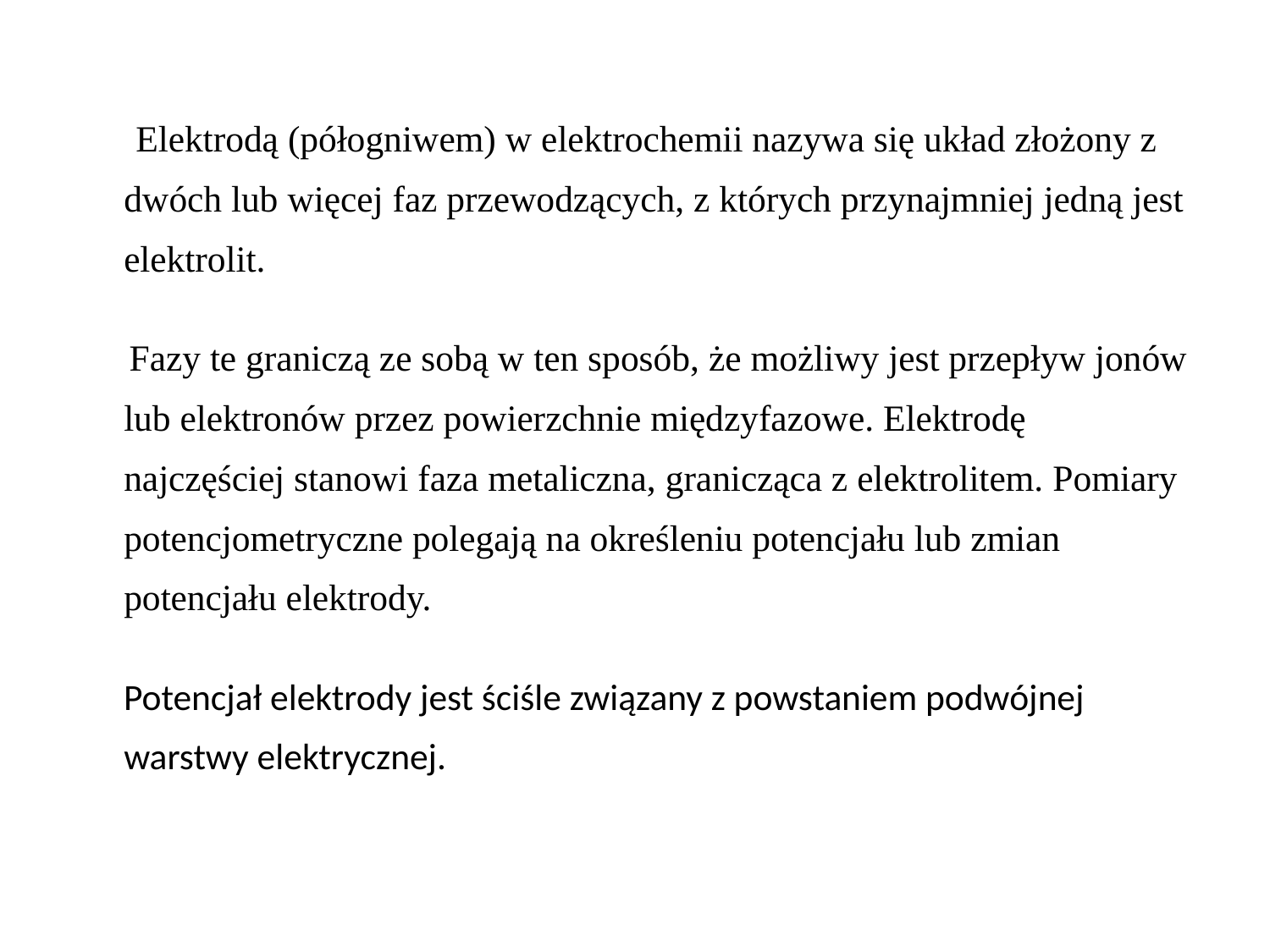

Elektrodą (półogniwem) w elektrochemii nazywa się układ złożony z dwóch lub więcej faz przewodzących, z których przynajmniej jedną jest elektrolit.
     Fazy te graniczą ze sobą w ten sposób, że możliwy jest przepływ jonów lub elektronów przez powierzchnie międzyfazowe. Elektrodę najczęściej stanowi faza metaliczna, granicząca z elektrolitem. Pomiary potencjometryczne polegają na określeniu potencjału lub zmian potencjału elektrody.
     Potencjał elektrody jest ściśle związany z powstaniem podwójnej warstwy elektrycznej.